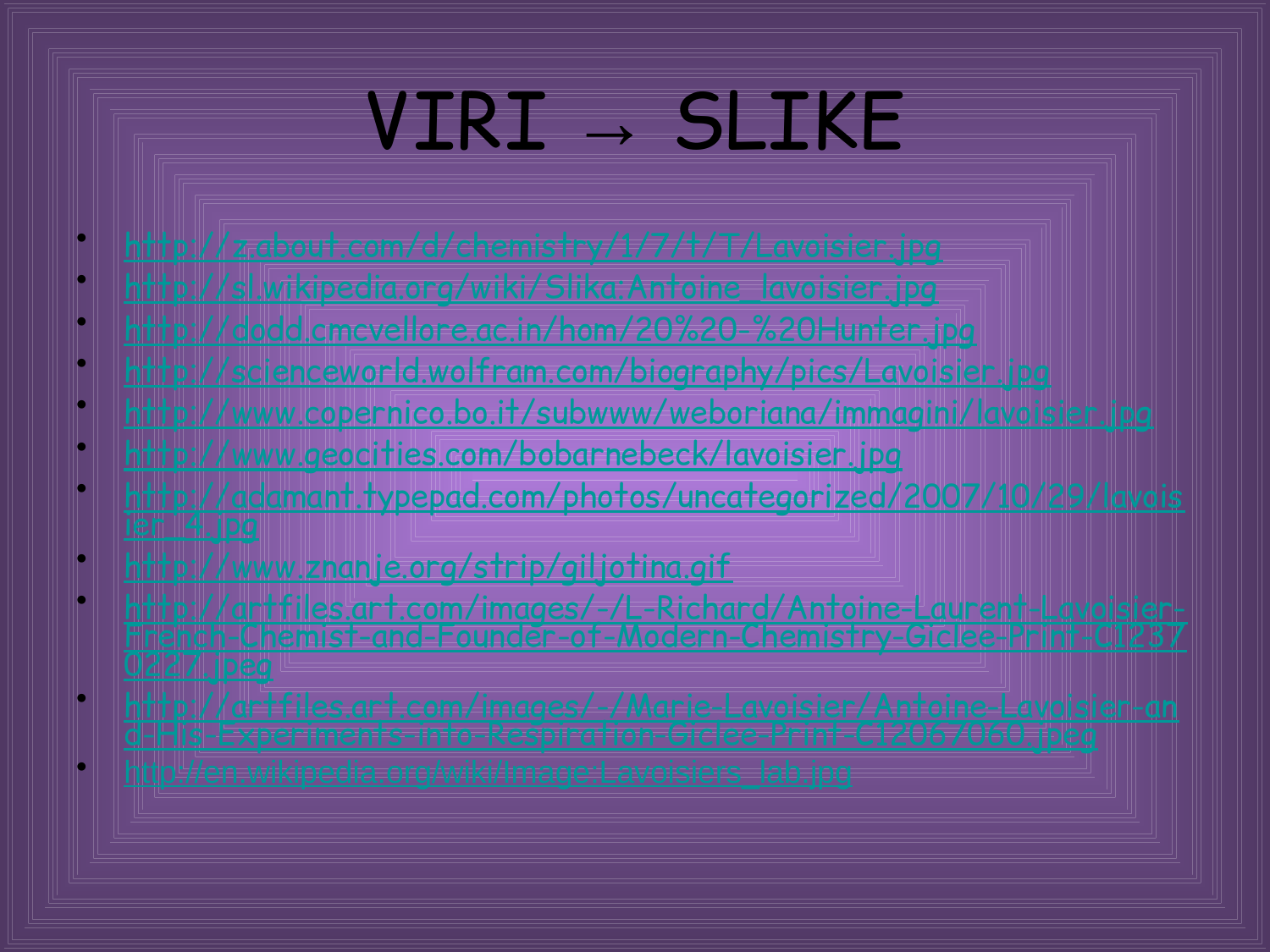

# VIRI → SLIKE
http://z.about.com/d/chemistry/1/7/t/T/Lavoisier.jpg
http://sl.wikipedia.org/wiki/Slika:Antoine_lavoisier.jpg
http://dodd.cmcvellore.ac.in/hom/20%20-%20Hunter.jpg
http://scienceworld.wolfram.com/biography/pics/Lavoisier.jpg
http://www.copernico.bo.it/subwww/weboriana/immagini/lavoisier.jpg
http://www.geocities.com/bobarnebeck/lavoisier.jpg
http://adamant.typepad.com/photos/uncategorized/2007/10/29/lavoisier_4.jpg
http://www.znanje.org/strip/giljotina.gif
http://artfiles.art.com/images/-/L-Richard/Antoine-Laurent-Lavoisier-French-Chemist-and-Founder-of-Modern-Chemistry-Giclee-Print-C12370227.jpeg
http://artfiles.art.com/images/-/Marie-Lavoisier/Antoine-Lavoisier-and-His-Experiments-into-Respiration-Giclee-Print-C12067060.jpeg
http://en.wikipedia.org/wiki/Image:Lavoisiers_lab.jpg